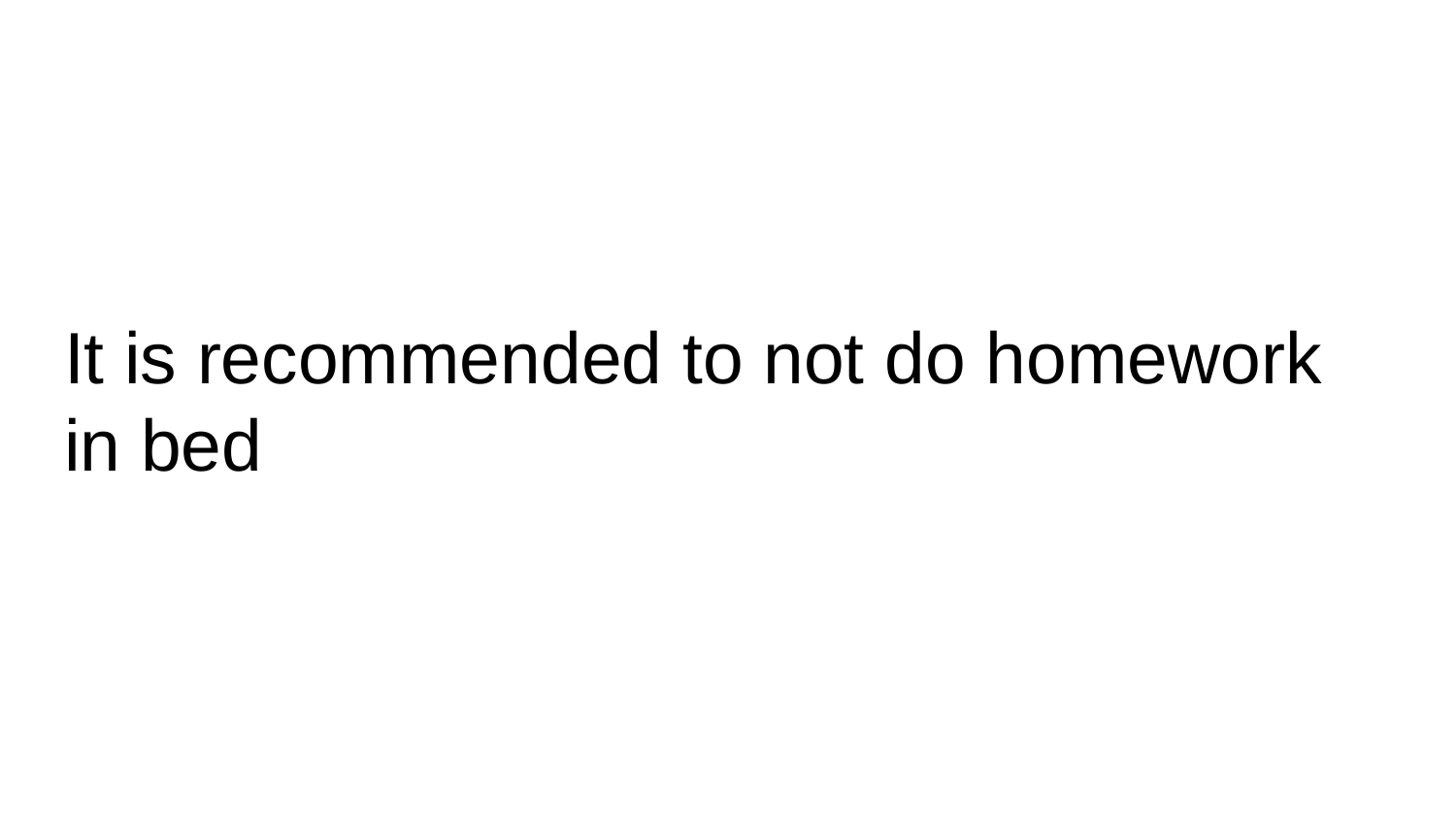

# It is recommended to not do homework in bed